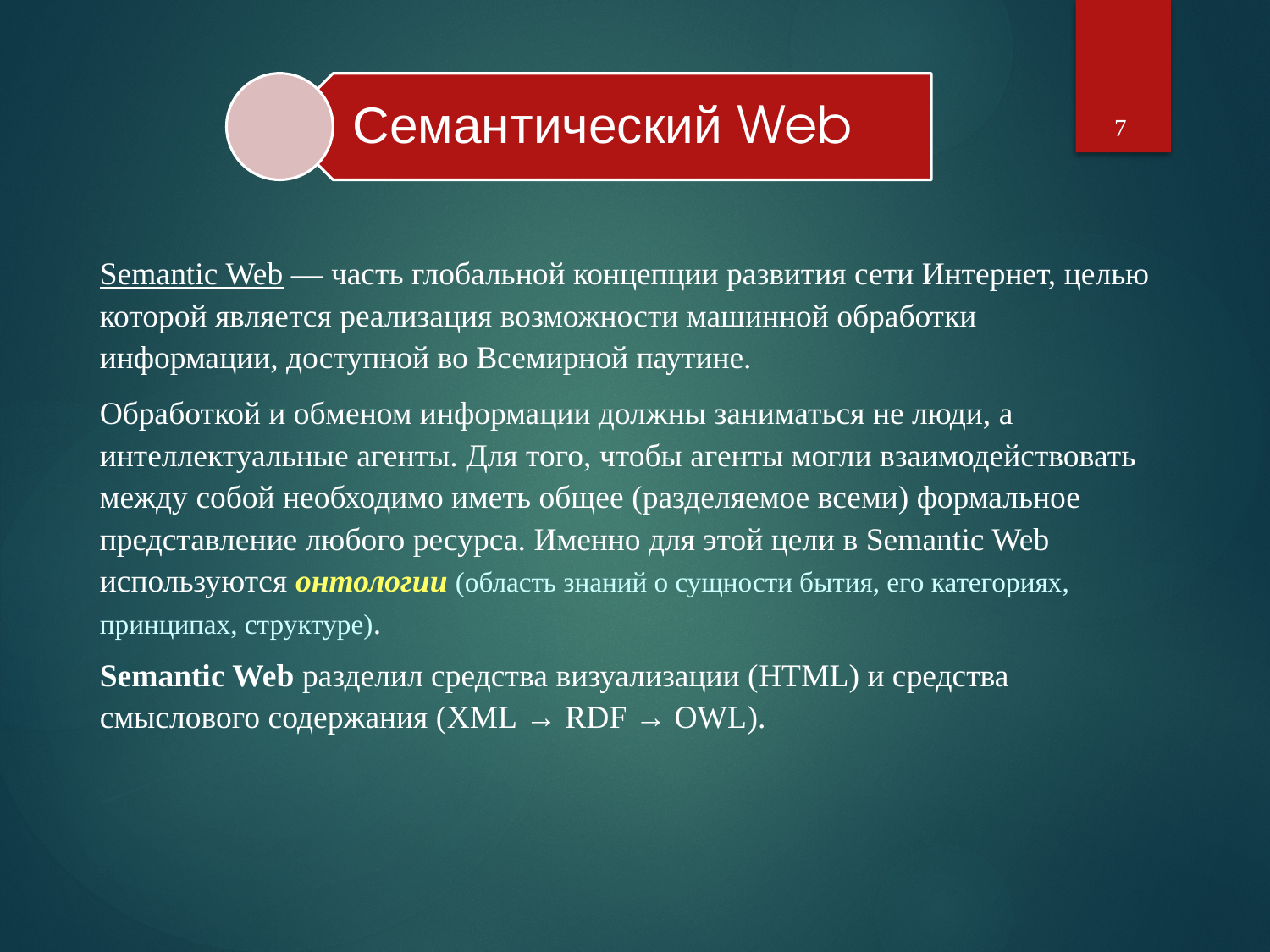

7
Семантический Web
Semantic Web — часть глобальной концепции развития сети Интернет, целью которой является реализация возможности машинной обработки информации, доступной во Всемирной паутине.
Обработкой и обменом информации должны заниматься не люди, а интеллектуальные агенты. Для того, чтобы агенты могли взаимодействовать между собой необходимо иметь общее (разделяемое всеми) формальное представление любого ресурса. Именно для этой цели в Semantic Web используются онтологии (область знаний о сущности бытия, его категориях, принципах, структуре).
Semantic Web разделил средства визуализации (HTML) и средства смыслового содержания (XML → RDF → OWL).